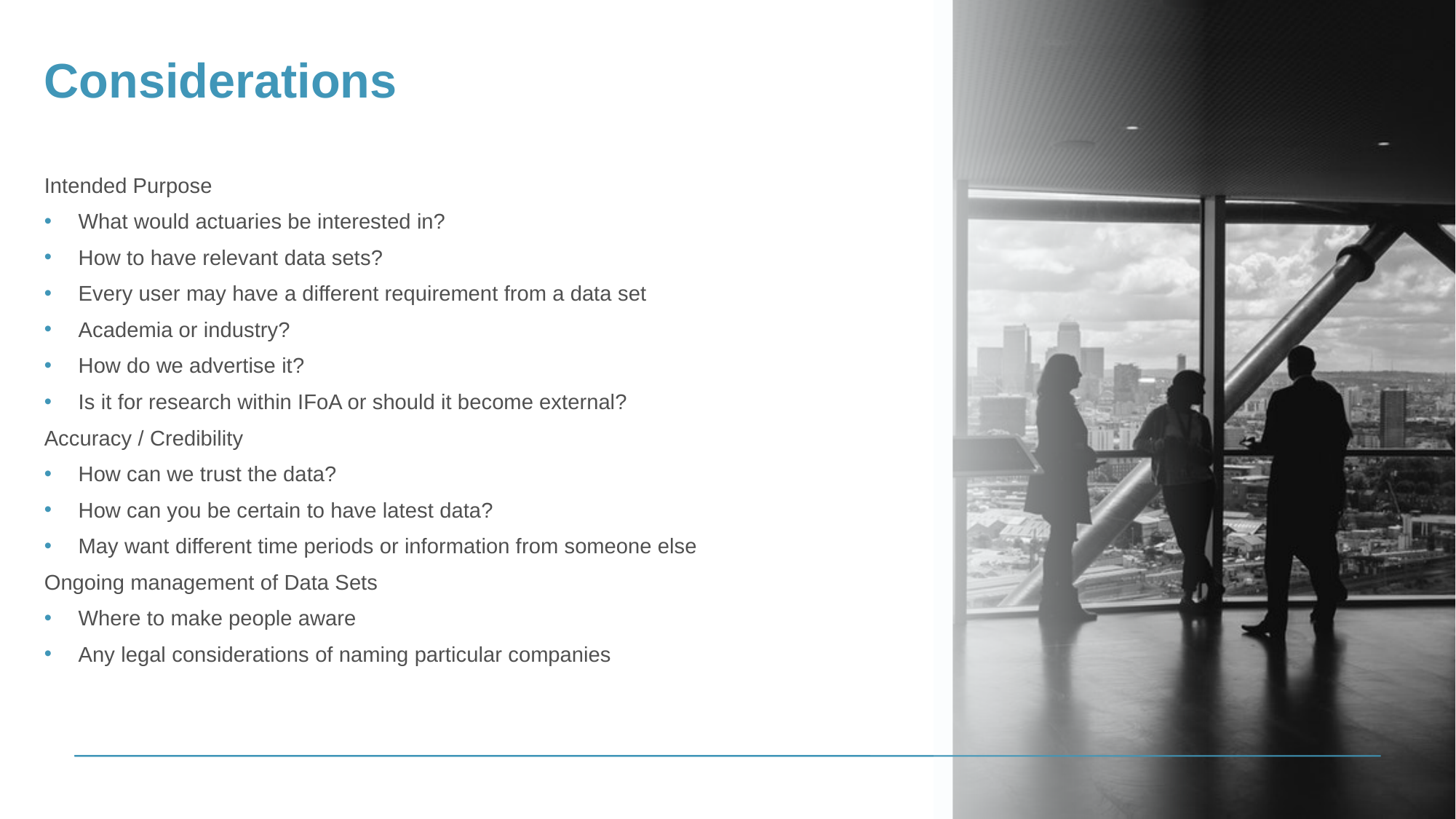

# Considerations
Intended Purpose
What would actuaries be interested in?
How to have relevant data sets?
Every user may have a different requirement from a data set
Academia or industry?
How do we advertise it?
Is it for research within IFoA or should it become external?
Accuracy / Credibility
How can we trust the data?
How can you be certain to have latest data?
May want different time periods or information from someone else
Ongoing management of Data Sets
Where to make people aware
Any legal considerations of naming particular companies
DD MM YYYY
5
Are they hiding behind an image or object?
Have you changed the Security classification using the Footer functionality?
Are they the same across all of your slides?

Check your footers